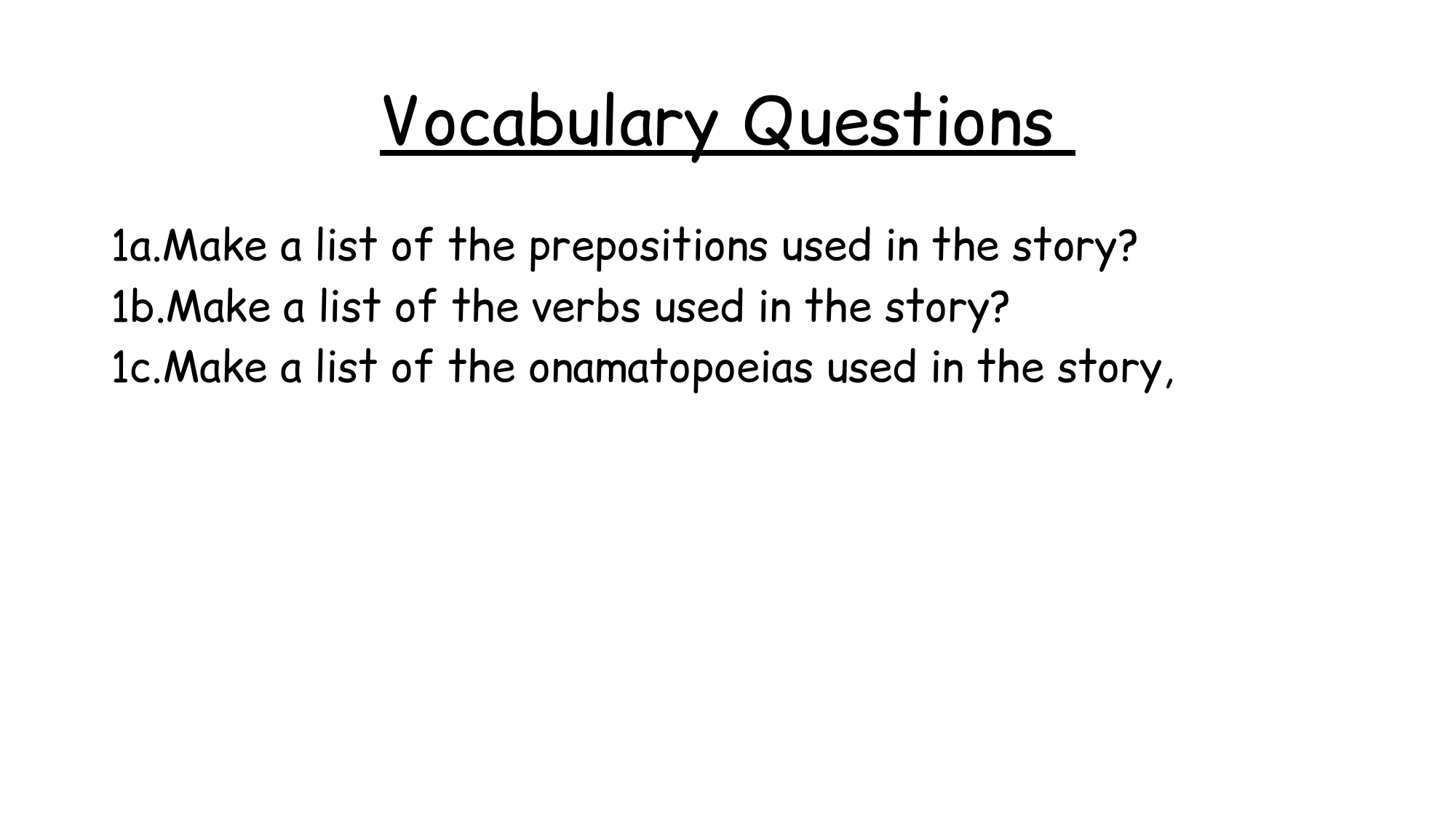

# Vocabulary Questions
1a.Make a list of the prepositions used in the story?
1b.Make a list of the verbs used in the story?
1c.Make a list of the onamatopoeias used in the story,